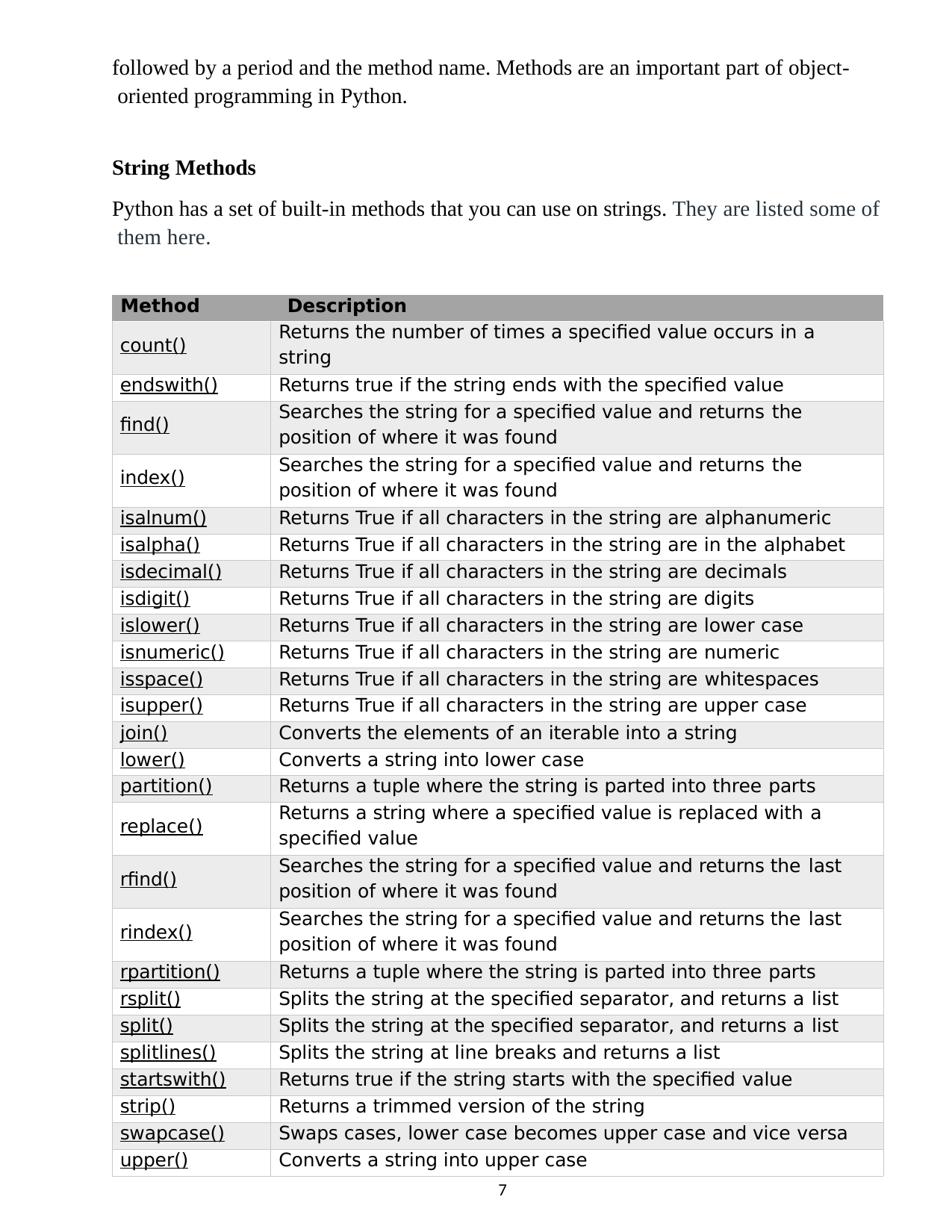

followed by a period and the method name. Methods are an important part of object-  oriented programming in Python.

String Methods
Python has a set of built-in methods that you can use on strings. They are listed some of  them here.
| Method Description |  |
| --- | --- |
| count() | Returns the number of times a specified value occurs in a string |
| endswith() | Returns true if the string ends with the specified value |
| find() | Searches the string for a specified value and returns the position of where it was found |
| index() | Searches the string for a specified value and returns the position of where it was found |
| isalnum() | Returns True if all characters in the string are alphanumeric |
| isalpha() | Returns True if all characters in the string are in the alphabet |
| isdecimal() | Returns True if all characters in the string are decimals |
| isdigit() | Returns True if all characters in the string are digits |
| islower() | Returns True if all characters in the string are lower case |
| isnumeric() | Returns True if all characters in the string are numeric |
| isspace() | Returns True if all characters in the string are whitespaces |
| isupper() | Returns True if all characters in the string are upper case |
| join() | Converts the elements of an iterable into a string |
| lower() | Converts a string into lower case |
| partition() | Returns a tuple where the string is parted into three parts |
| replace() | Returns a string where a specified value is replaced with a specified value |
| rfind() | Searches the string for a specified value and returns the last position of where it was found |
| rindex() | Searches the string for a specified value and returns the last position of where it was found |
| rpartition() | Returns a tuple where the string is parted into three parts |
| rsplit() | Splits the string at the specified separator, and returns a list |
| split() | Splits the string at the specified separator, and returns a list |
| splitlines() | Splits the string at line breaks and returns a list |
| startswith() | Returns true if the string starts with the specified value |
| strip() | Returns a trimmed version of the string |
| swapcase() | Swaps cases, lower case becomes upper case and vice versa |
| upper() | Converts a string into upper case |
7